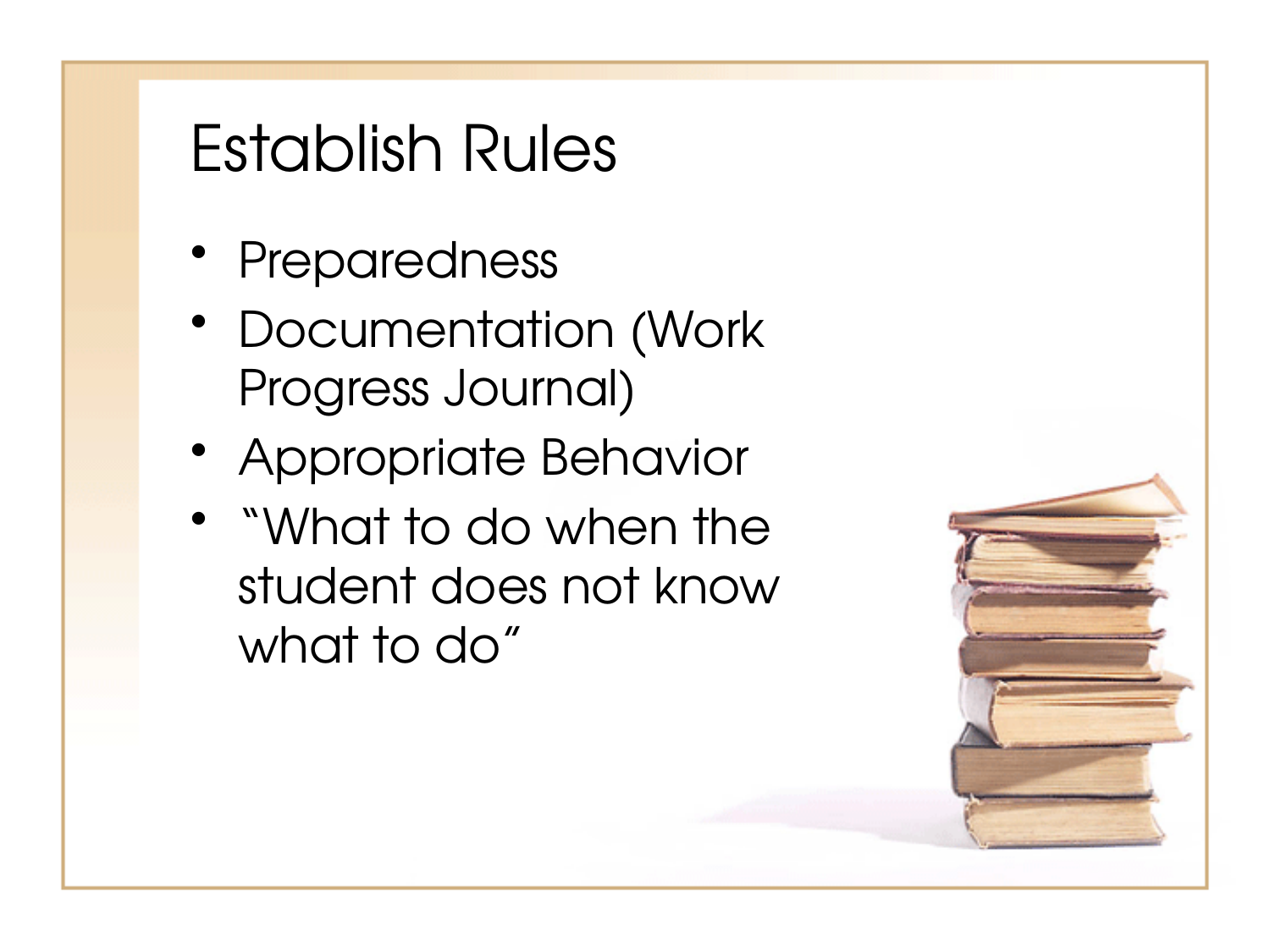

# Establish Rules
Preparedness
Documentation (Work Progress Journal)
Appropriate Behavior
“What to do when the student does not know what to do”